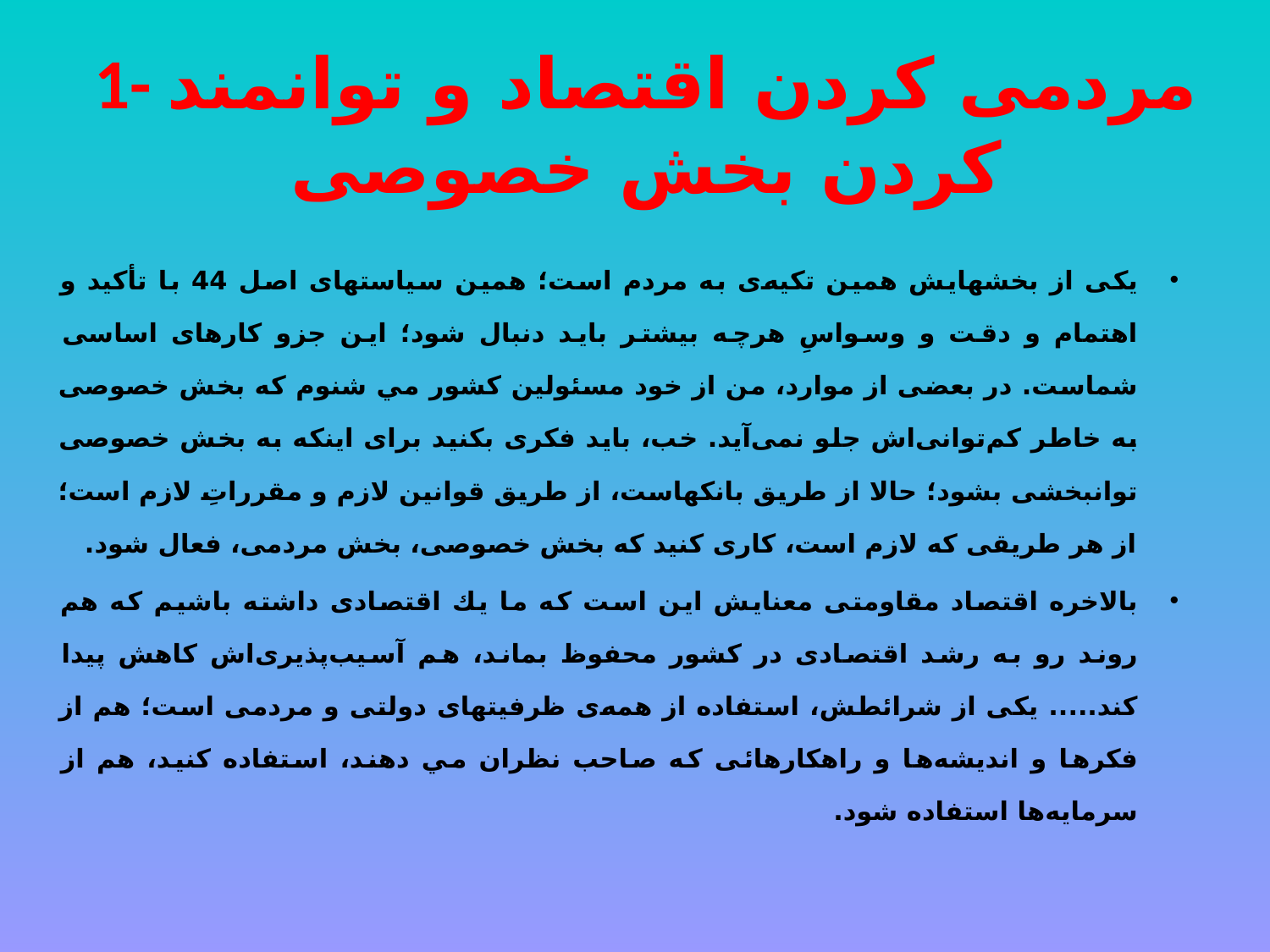

# 1- مردمی کردن اقتصاد و توانمند کردن بخش خصوصی
يكى از بخشهايش همين تكيه‌‌ى به مردم است؛ همين سياستهاى اصل 44 با تأكيد و اهتمام و دقت و وسواسِ هرچه بيشتر بايد دنبال شود؛ اين جزو كارهاى اساسى شماست. در بعضى از موارد، من از خود مسئولين كشور مي شنوم كه بخش خصوصى به خاطر كم‌‌توانى‌‌اش جلو نمى‌‌آيد. خب، بايد فكرى بكنيد براى اينكه به بخش خصوصى توانبخشى بشود؛ حالا از طريق بانكهاست، از طريق قوانين لازم و مقرراتِ لازم است؛ از هر طريقى كه لازم است، كارى كنيد كه بخش خصوصى، بخش مردمى، فعال شود.
بالاخره اقتصاد مقاومتى معنايش اين است كه ما يك اقتصادى داشته باشيم كه هم روند رو به رشد اقتصادى در كشور محفوظ بماند، هم آسيب‌‌پذيرى‌‌اش كاهش پيدا كند..... يكى از شرائطش، استفاده از همه‌‌ى ظرفيتهاى دولتى و مردمى است؛ هم از فكرها و انديشه‌‌ها و راهكارهائى كه صاحب نظران مي دهند، استفاده كنيد، هم از سرمايه‌‌ها استفاده شود.